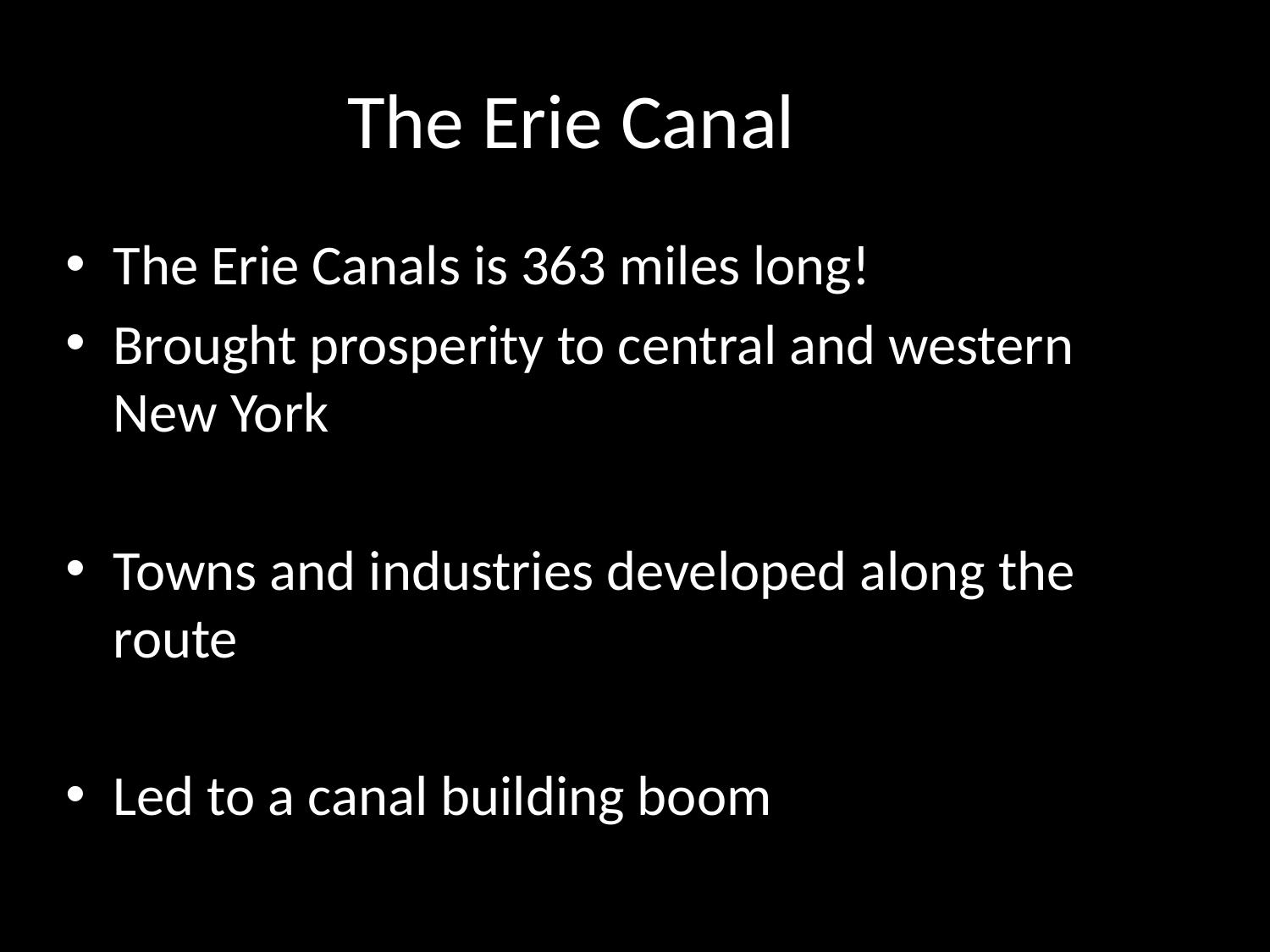

The Erie Canal
The Erie Canals is 363 miles long!
Brought prosperity to central and western New York

Towns and industries developed along the route

Led to a canal building boom